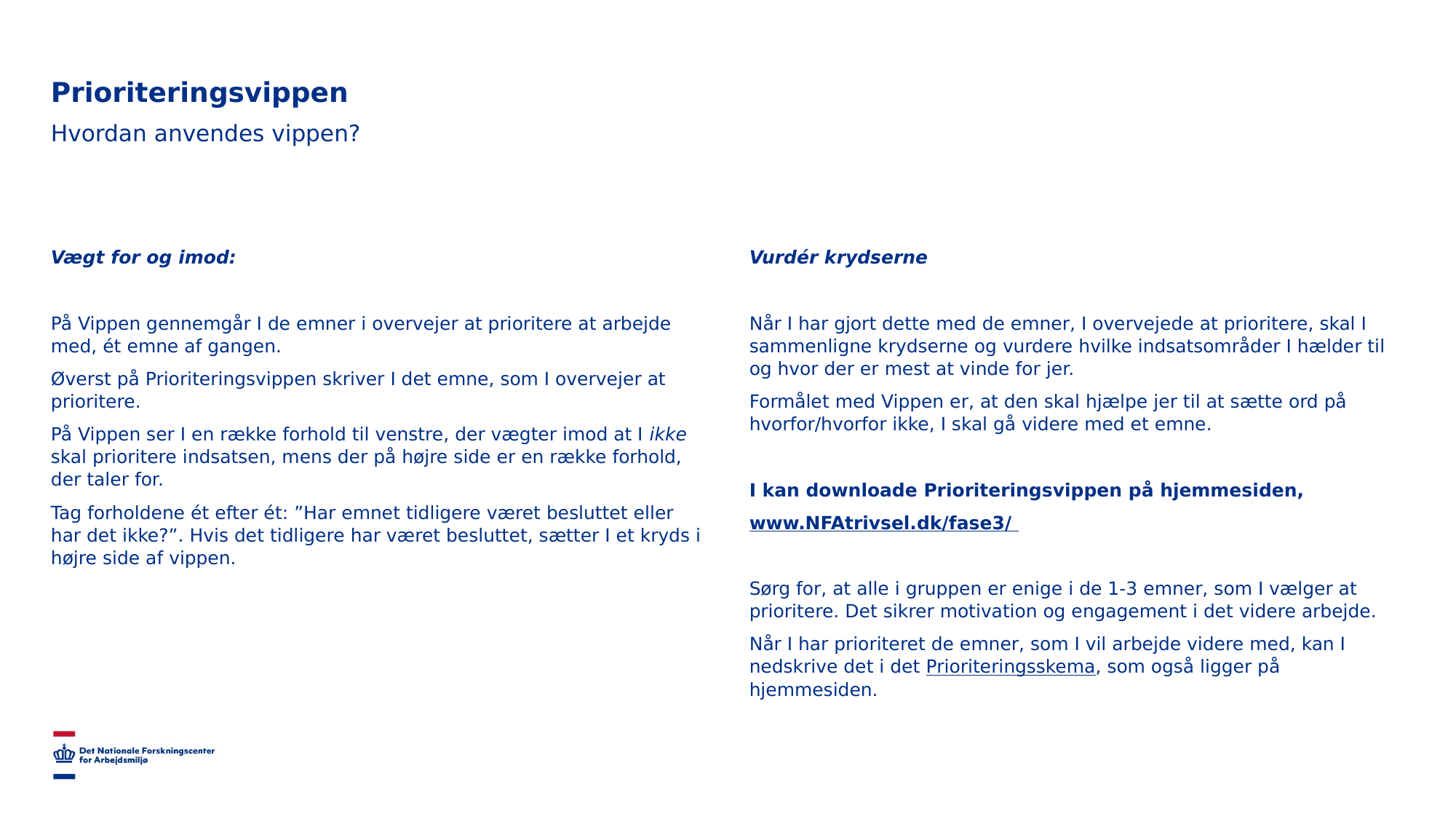

# Prioriteringsvippen
Hvordan anvendes vippen?
Vægt for og imod:

På Vippen gennemgår I de emner i overvejer at prioritere at arbejde med, ét emne af gangen.
Øverst på Prioriteringsvippen skriver I det emne, som I overvejer at prioritere.
På Vippen ser I en række forhold til venstre, der vægter imod at I ikke skal prioritere indsatsen, mens der på højre side er en række forhold, der taler for.
Tag forholdene ét efter ét: ”Har emnet tidligere været besluttet eller har det ikke?”. Hvis det tidligere har været besluttet, sætter I et kryds i højre side af vippen.

Vurdér krydserne

Når I har gjort dette med de emner, I overvejede at prioritere, skal I sammenligne krydserne og vurdere hvilke indsatsområder I hælder til og hvor der er mest at vinde for jer.
Formålet med Vippen er, at den skal hjælpe jer til at sætte ord på hvorfor/hvorfor ikke, I skal gå videre med et emne.

I kan downloade Prioriteringsvippen på hjemmesiden,
www.NFAtrivsel.dk/fase3/

Sørg for, at alle i gruppen er enige i de 1-3 emner, som I vælger at prioritere. Det sikrer motivation og engagement i det videre arbejde.
Når I har prioriteret de emner, som I vil arbejde videre med, kan I nedskrive det i det Prioriteringsskema, som også ligger på hjemmesiden.